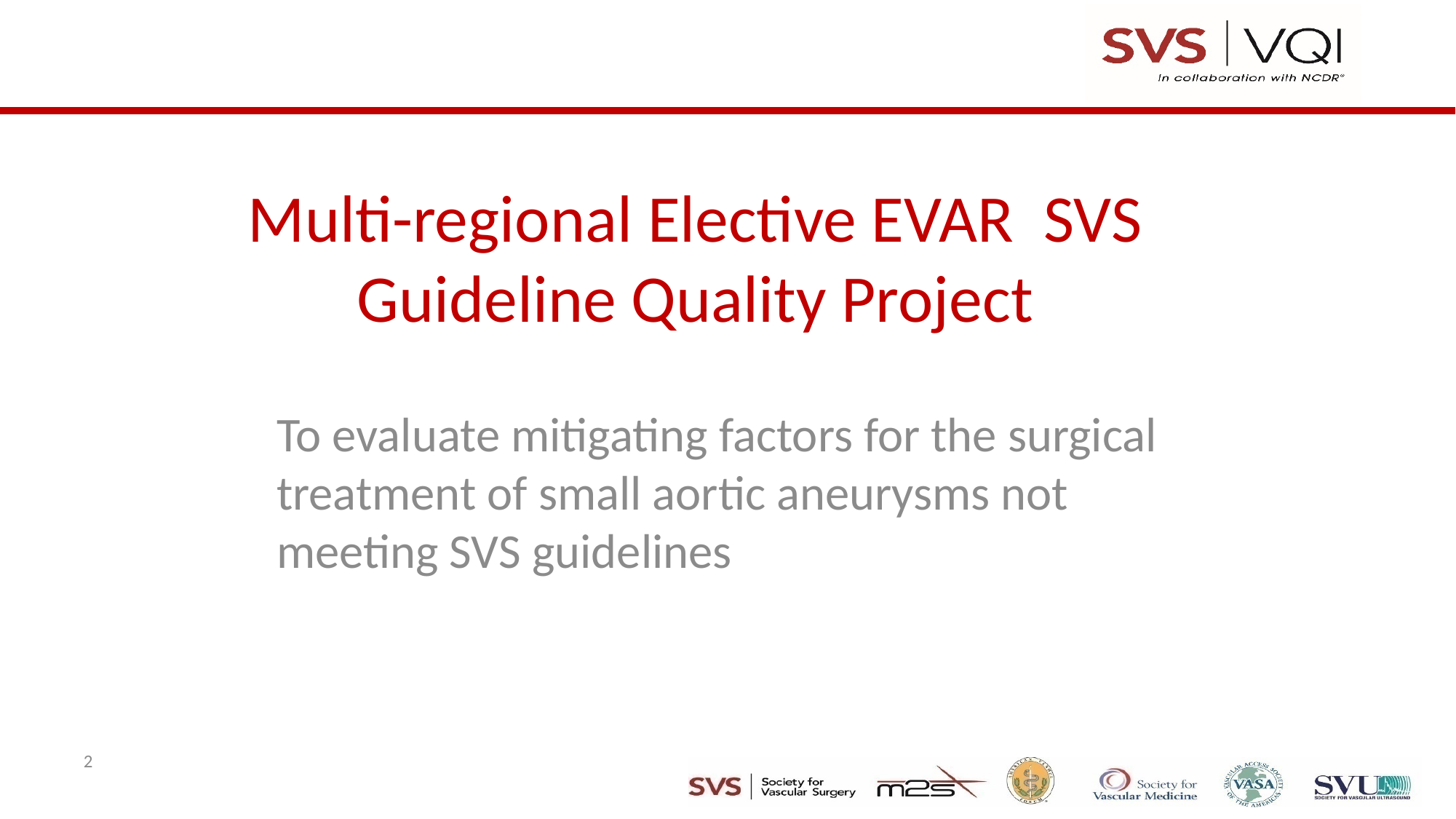

# Multi-regional Elective EVAR  SVS Guideline Quality Project
To evaluate mitigating factors for the surgical treatment of small aortic aneurysms not meeting SVS guidelines

2